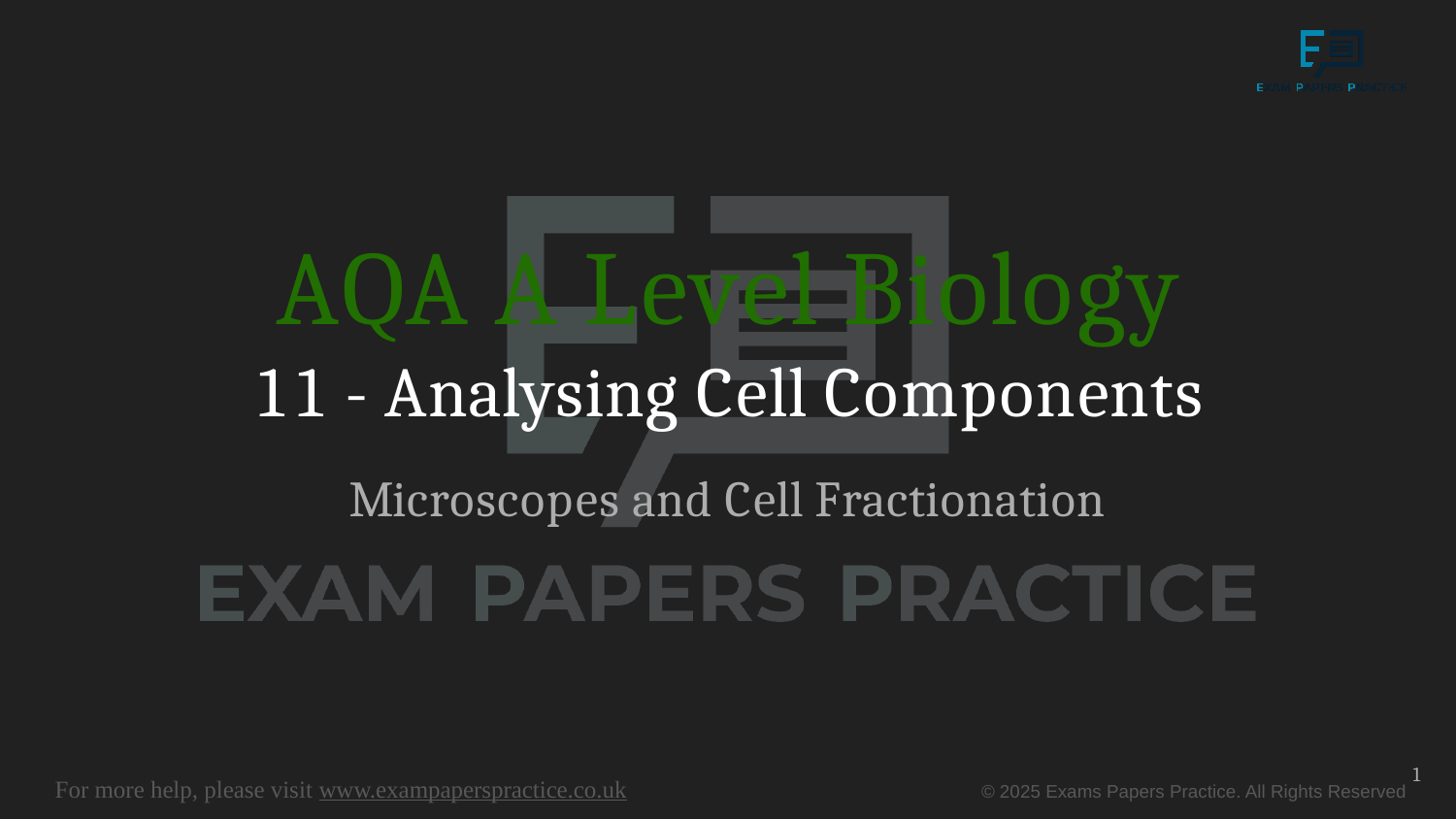

# AQA A Level Biology
11 - Analysing Cell Components
Microscopes and Cell Fractionation

1